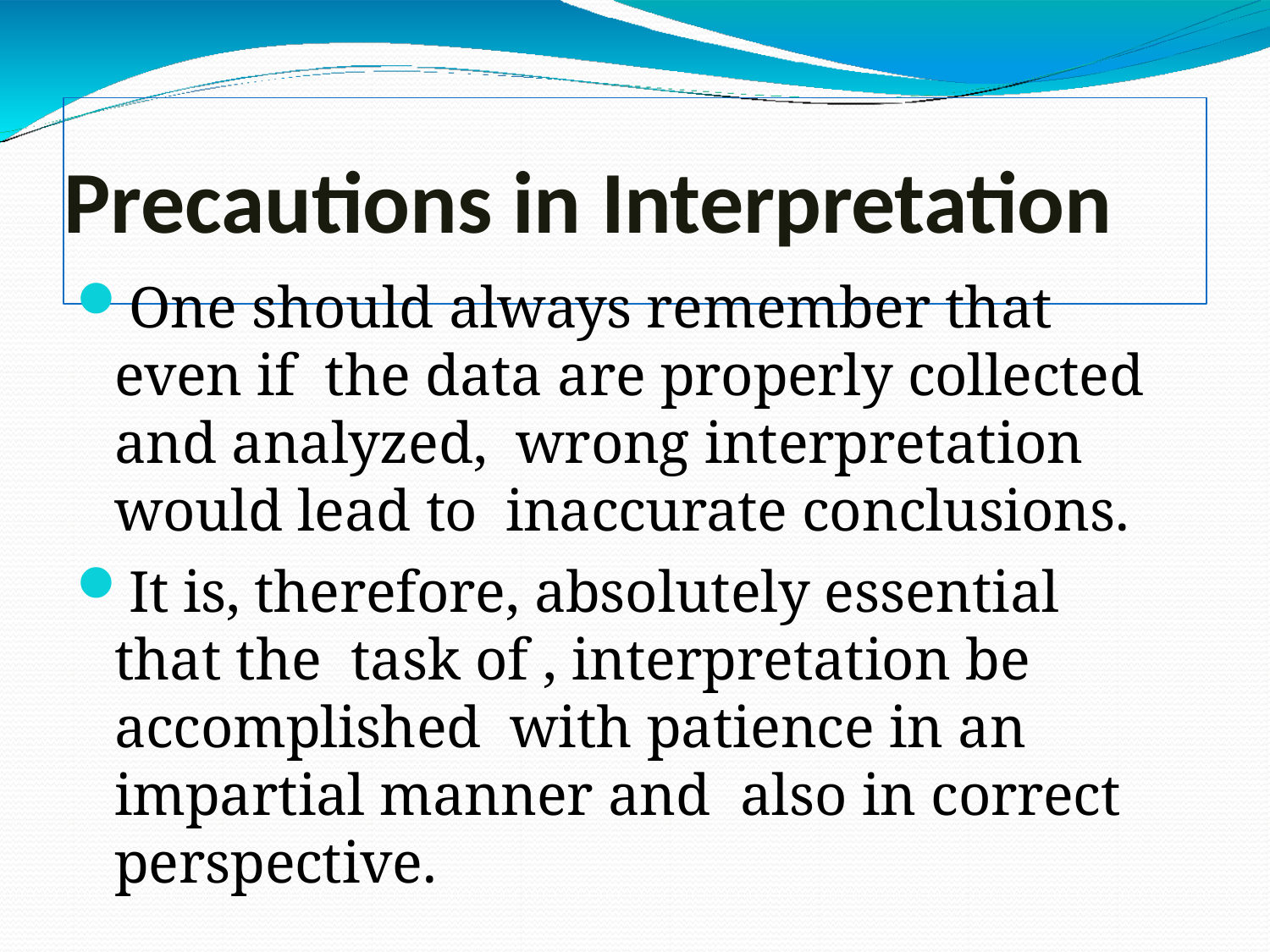

# Precautions in Interpretation
One should always remember that even if  the data are properly collected and analyzed,  wrong interpretation would lead to  inaccurate conclusions.
It is, therefore, absolutely essential that the  task of , interpretation be accomplished  with patience in an impartial manner and  also in correct perspective.